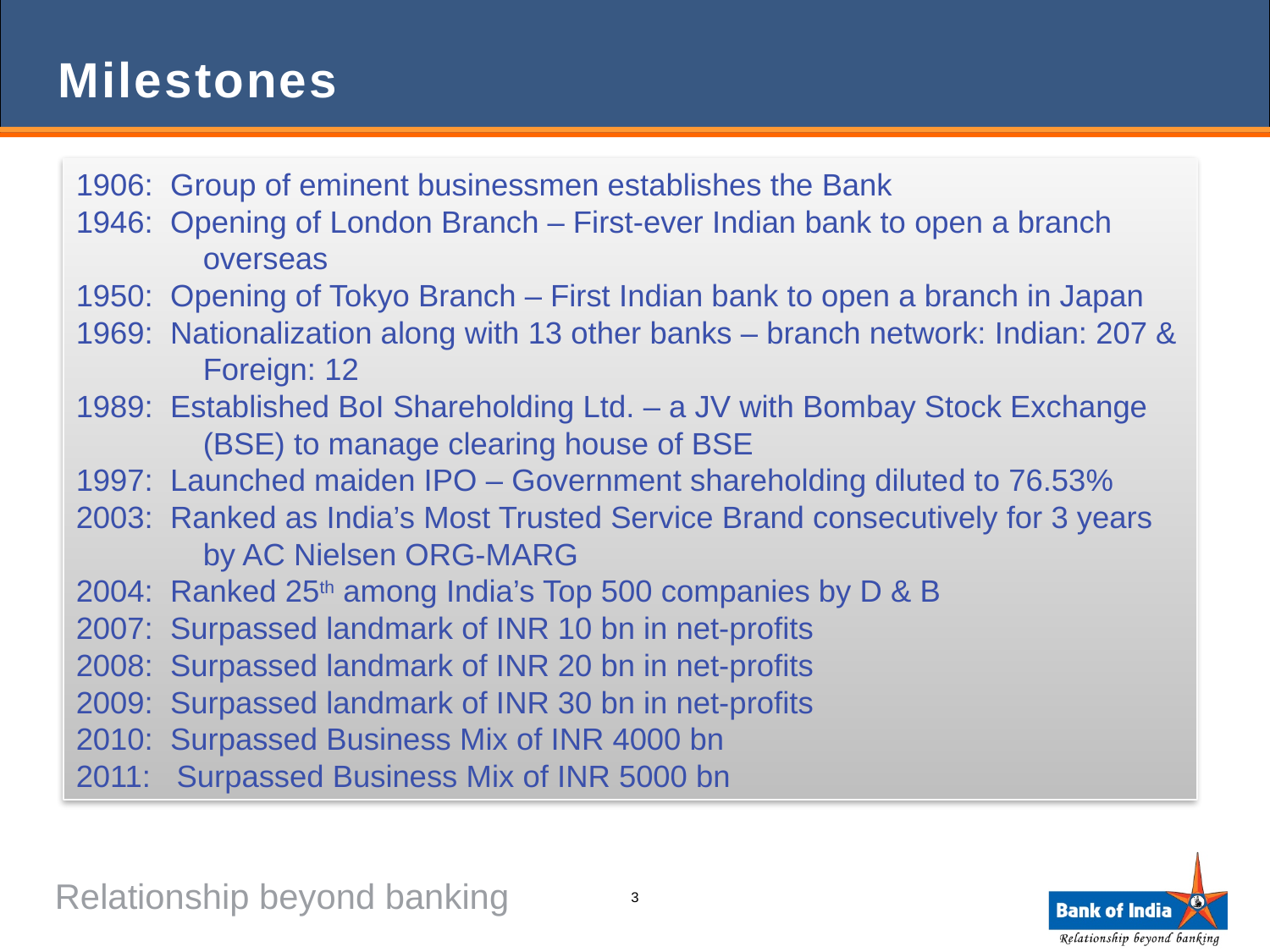

Milestones
1906:  Group of eminent businessmen establishes the Bank
1946:  Opening of London Branch – First-ever Indian bank to open a branch    	overseas
1950:  Opening of Tokyo Branch – First Indian bank to open a branch in Japan
1969:  Nationalization along with 13 other banks – branch network: Indian: 207 &               	Foreign: 12
1989:  Established BoI Shareholding Ltd. – a JV with Bombay Stock Exchange           	(BSE) to manage clearing house of BSE
1997:  Launched maiden IPO – Government shareholding diluted to 76.53%
2003:  Ranked as India’s Most Trusted Service Brand consecutively for 3 years 	by AC Nielsen ORG-MARG
2004:  Ranked 25th among India’s Top 500 companies by D & B
2007:  Surpassed landmark of INR 10 bn in net-profits
2008:  Surpassed landmark of INR 20 bn in net-profits
2009:  Surpassed landmark of INR 30 bn in net-profits
2010:  Surpassed Business Mix of INR 4000 bn
2011:   Surpassed Business Mix of INR 5000 bn
3